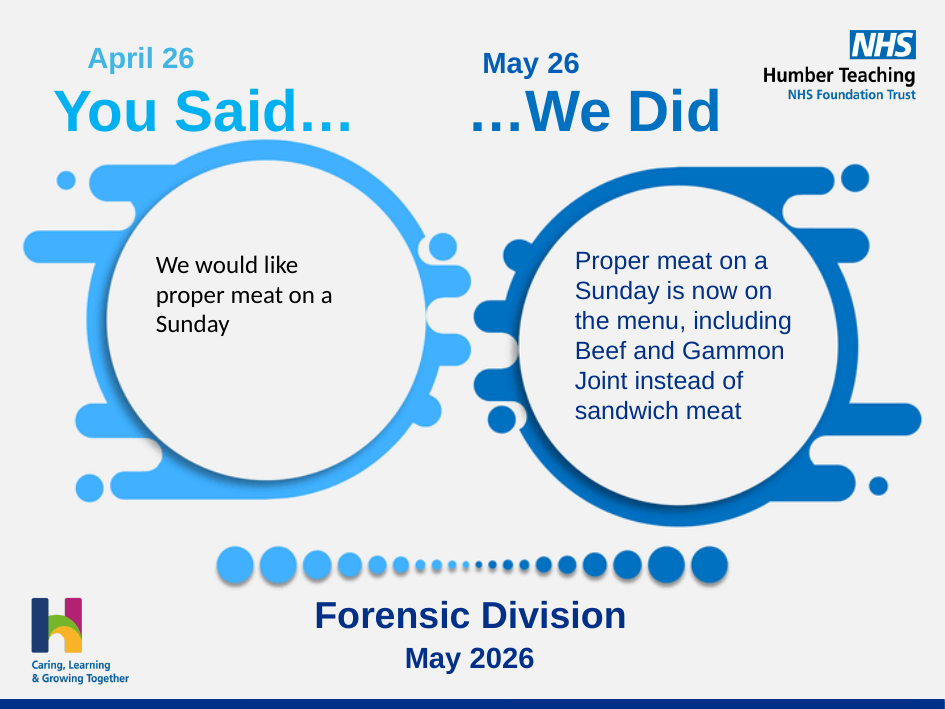

April 26
May 26
Proper meat on a Sunday is now on the menu, including Beef and Gammon Joint instead of sandwich meat
We would like proper meat on a Sunday
Forensic Division
May 2026